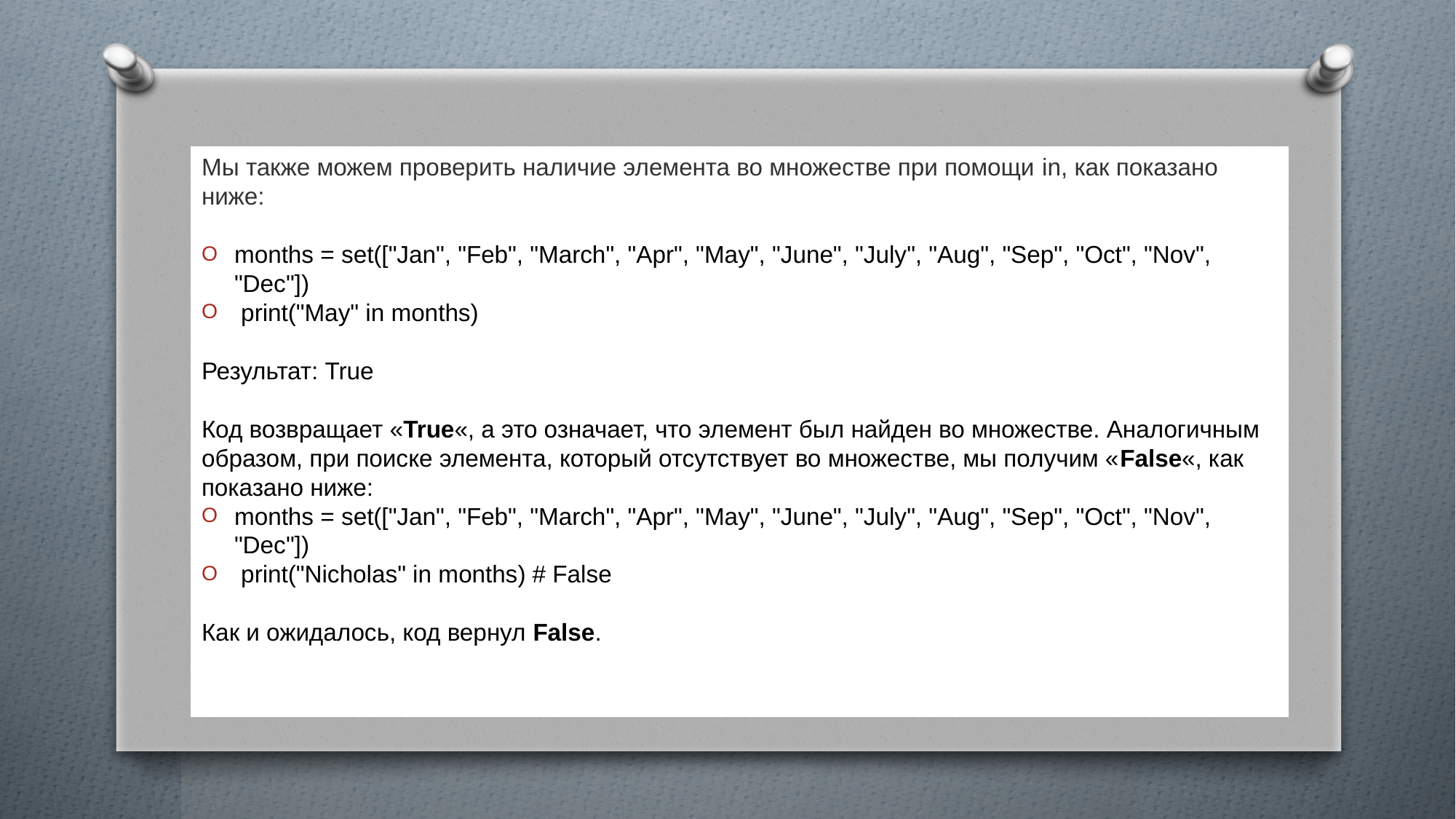

Мы также можем проверить наличие элемента во множестве при помощи in, как показано ниже:

months = set(["Jan", "Feb", "March", "Apr", "May", "June", "July", "Aug", "Sep", "Oct", "Nov", "Dec"])
 print("May" in months)

Результат: True

Код возвращает «True«, а это означает, что элемент был найден во множестве. Аналогичным образом, при поиске элемента, который отсутствует во множестве, мы получим «False«, как показано ниже:
months = set(["Jan", "Feb", "March", "Apr", "May", "June", "July", "Aug", "Sep", "Oct", "Nov", "Dec"])
 print("Nicholas" in months) # False

Как и ожидалось, код вернул False.